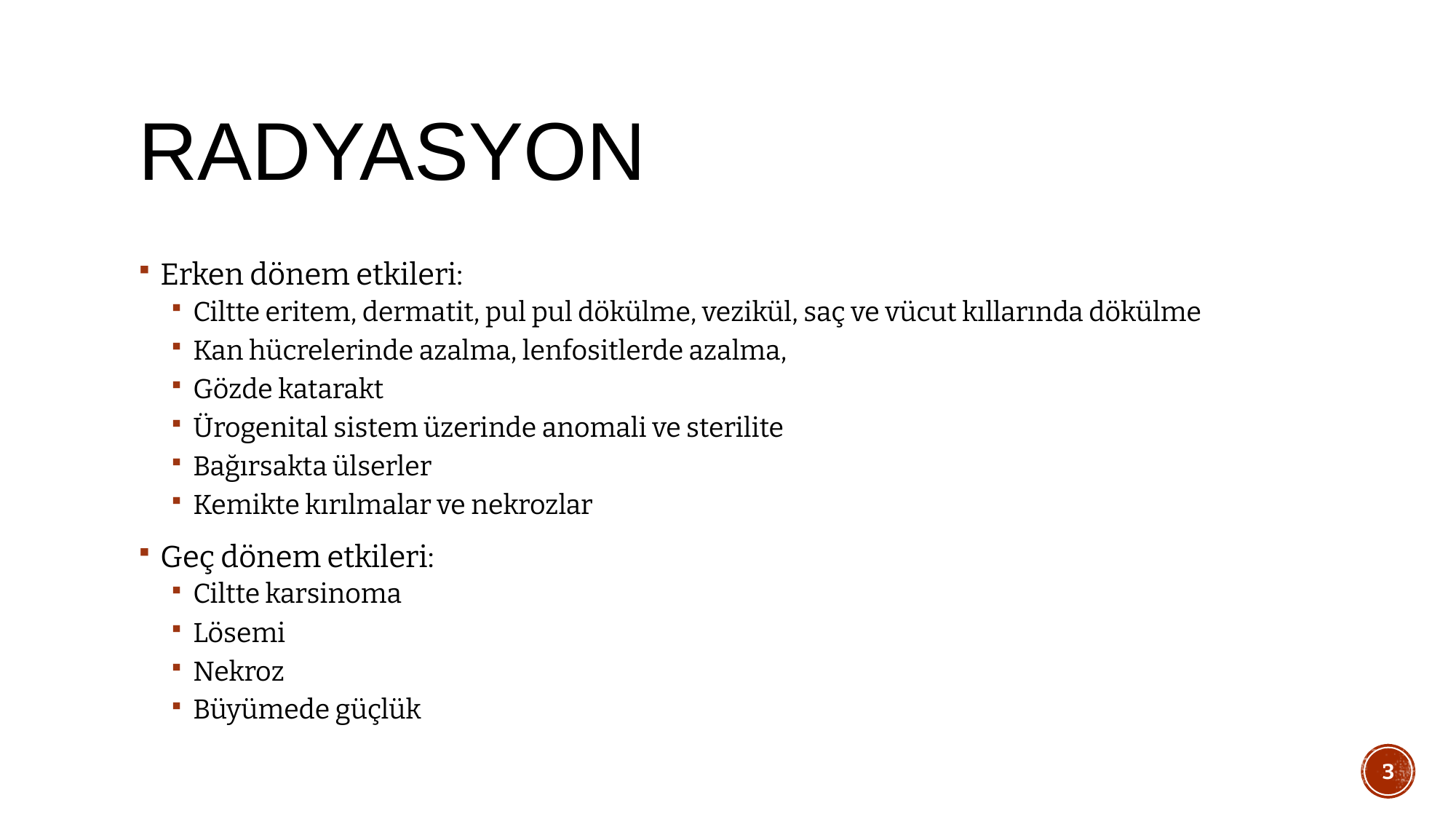

# radyasyon
Erken dönem etkileri:
Ciltte eritem, dermatit, pul pul dökülme, vezikül, saç ve vücut kıllarında dökülme
Kan hücrelerinde azalma, lenfositlerde azalma,
Gözde katarakt
Ürogenital sistem üzerinde anomali ve sterilite
Bağırsakta ülserler
Kemikte kırılmalar ve nekrozlar
Geç dönem etkileri:
Ciltte karsinoma
Lösemi
Nekroz
Büyümede güçlük
3